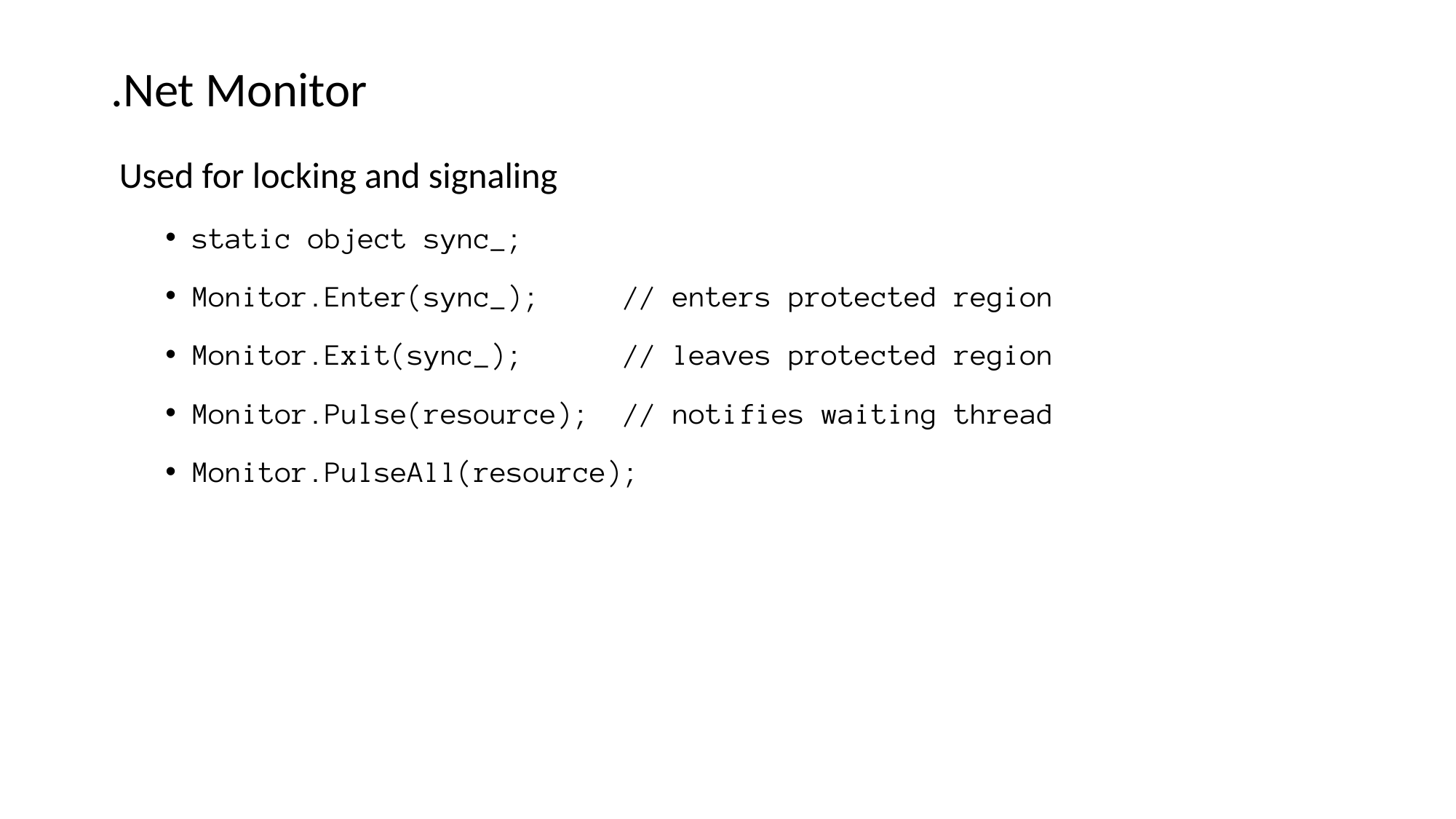

# .Net Monitor
Used for locking and signaling
static object sync_;
Monitor.Enter(sync_);     // enters protected region
Monitor.Exit(sync_);      // leaves protected region
Monitor.Pulse(resource);  // notifies waiting thread
Monitor.PulseAll(resource);
Win32 and .Net Threads
38